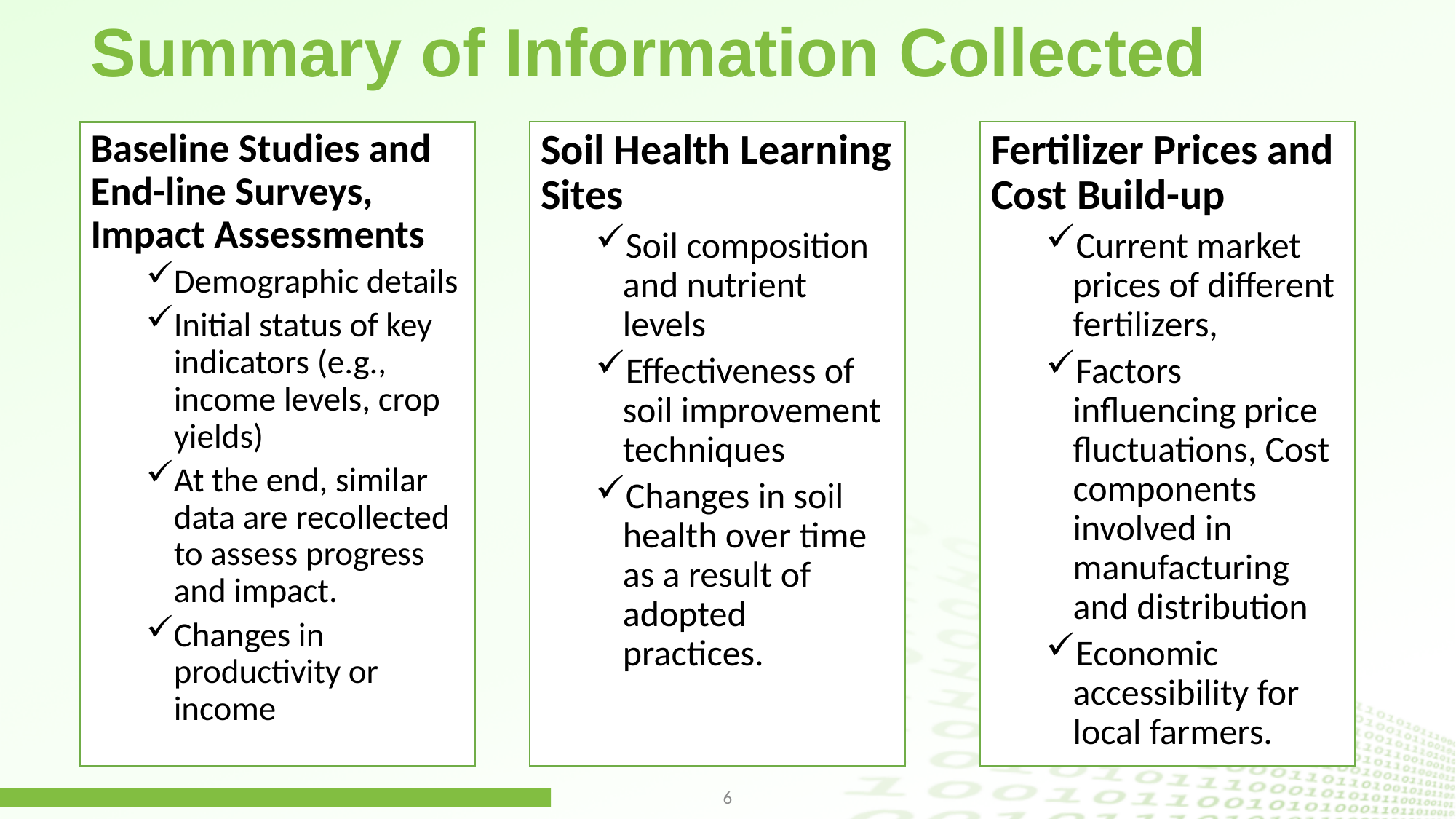

# Summary of Information Collected
Fertilizer Prices and Cost Build-up
Current market prices of different fertilizers,
Factors influencing price fluctuations, Cost components involved in manufacturing and distribution
Economic accessibility for local farmers.
Soil Health Learning Sites
Soil composition and nutrient levels
Effectiveness of soil improvement techniques
Changes in soil health over time as a result of adopted practices.
Baseline Studies and End-line Surveys, Impact Assessments
Demographic details
Initial status of key indicators (e.g., income levels, crop yields)
At the end, similar data are recollected to assess progress and impact.
Changes in productivity or income
6